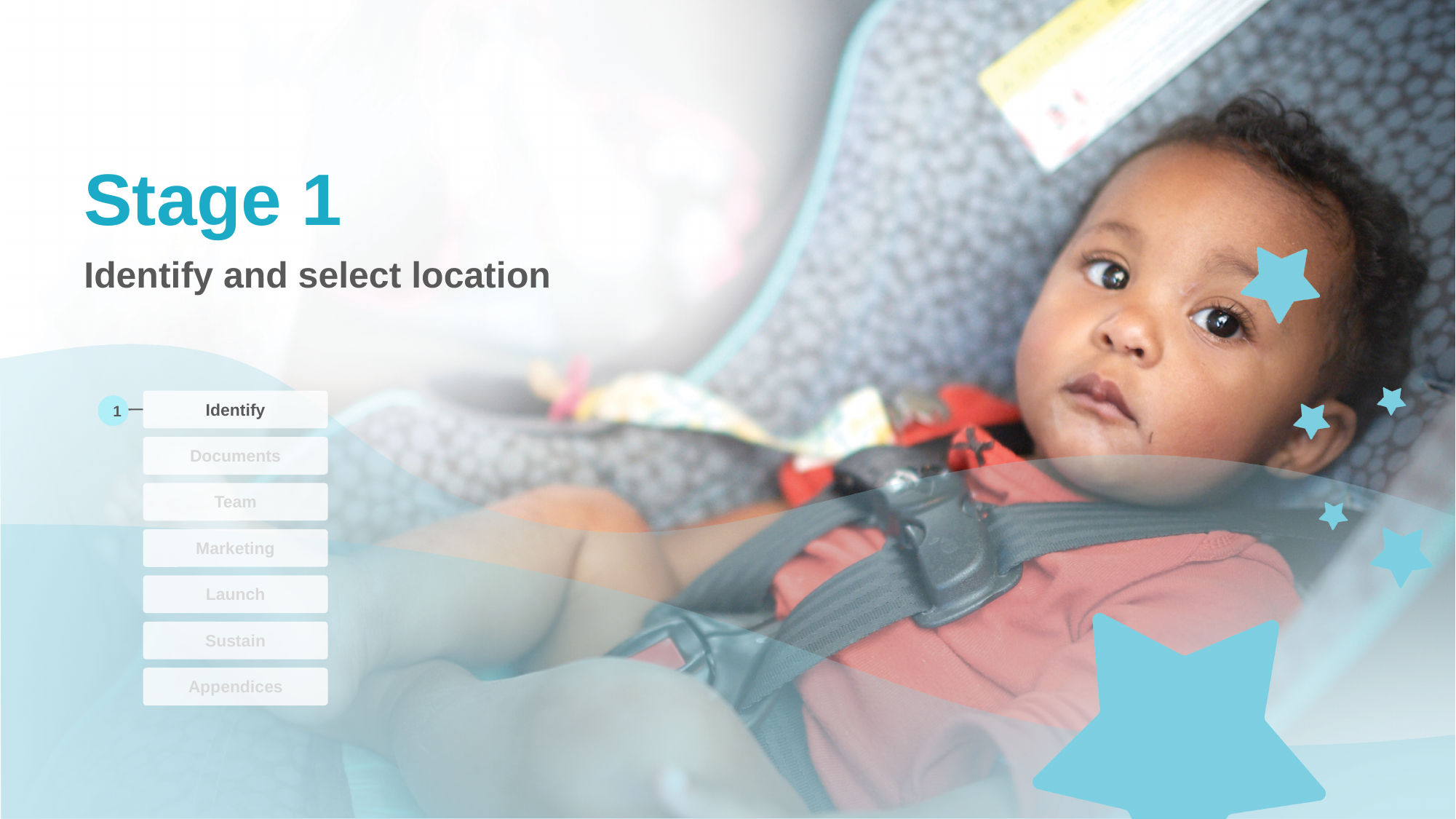

# Stage 1
Identify and select location
Identify
1

Documents
Team
Marketing
Launch
Sustain
Appendices